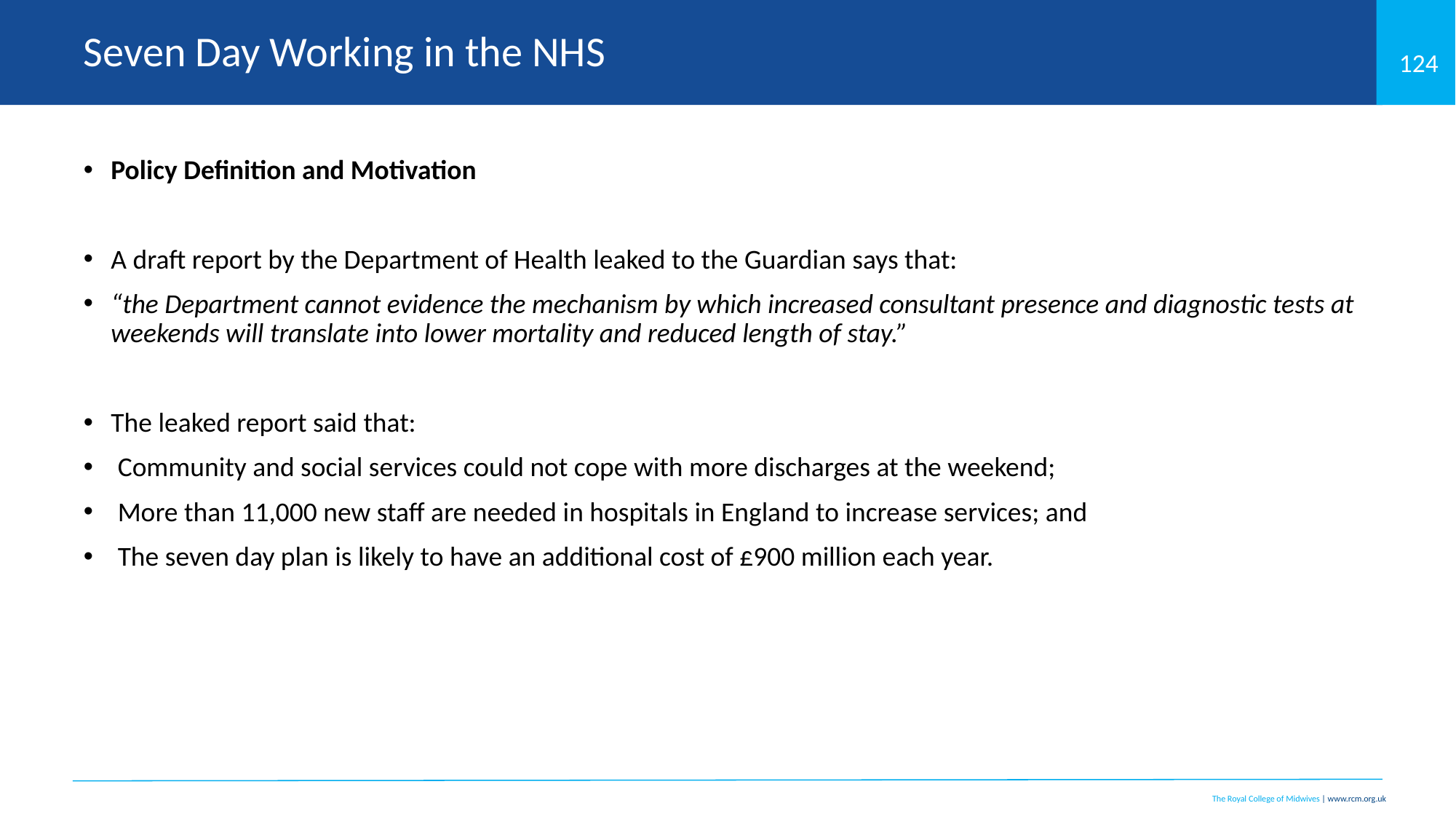

# Seven Day Working in the NHS
Policy Definition and Motivation

A draft report by the Department of Health leaked to the Guardian says that:
“the Department cannot evidence the mechanism by which increased consultant presence and diagnostic tests at weekends will translate into lower mortality and reduced length of stay.”

The leaked report said that:
Community and social services could not cope with more discharges at the weekend;
More than 11,000 new staff are needed in hospitals in England to increase services; and
The seven day plan is likely to have an additional cost of £900 million each year.